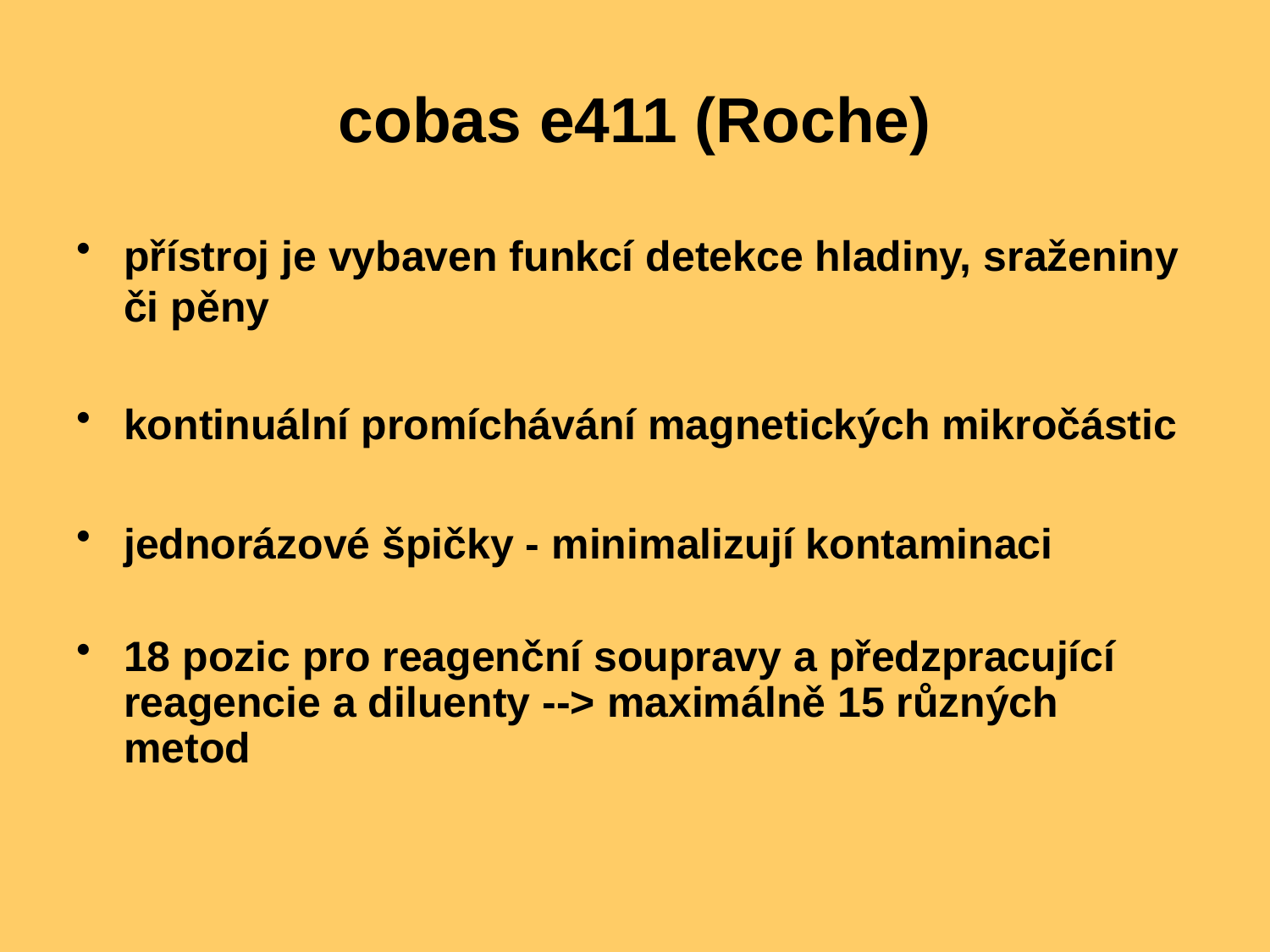

# cobas e411 (Roche)
přístroj je vybaven funkcí detekce hladiny, sraženiny či pěny

kontinuální promíchávání magnetických mikročástic

jednorázové špičky - minimalizují kontaminaci

18 pozic pro reagenční soupravy a předzpracující reagencie a diluenty --> maximálně 15 různých metod